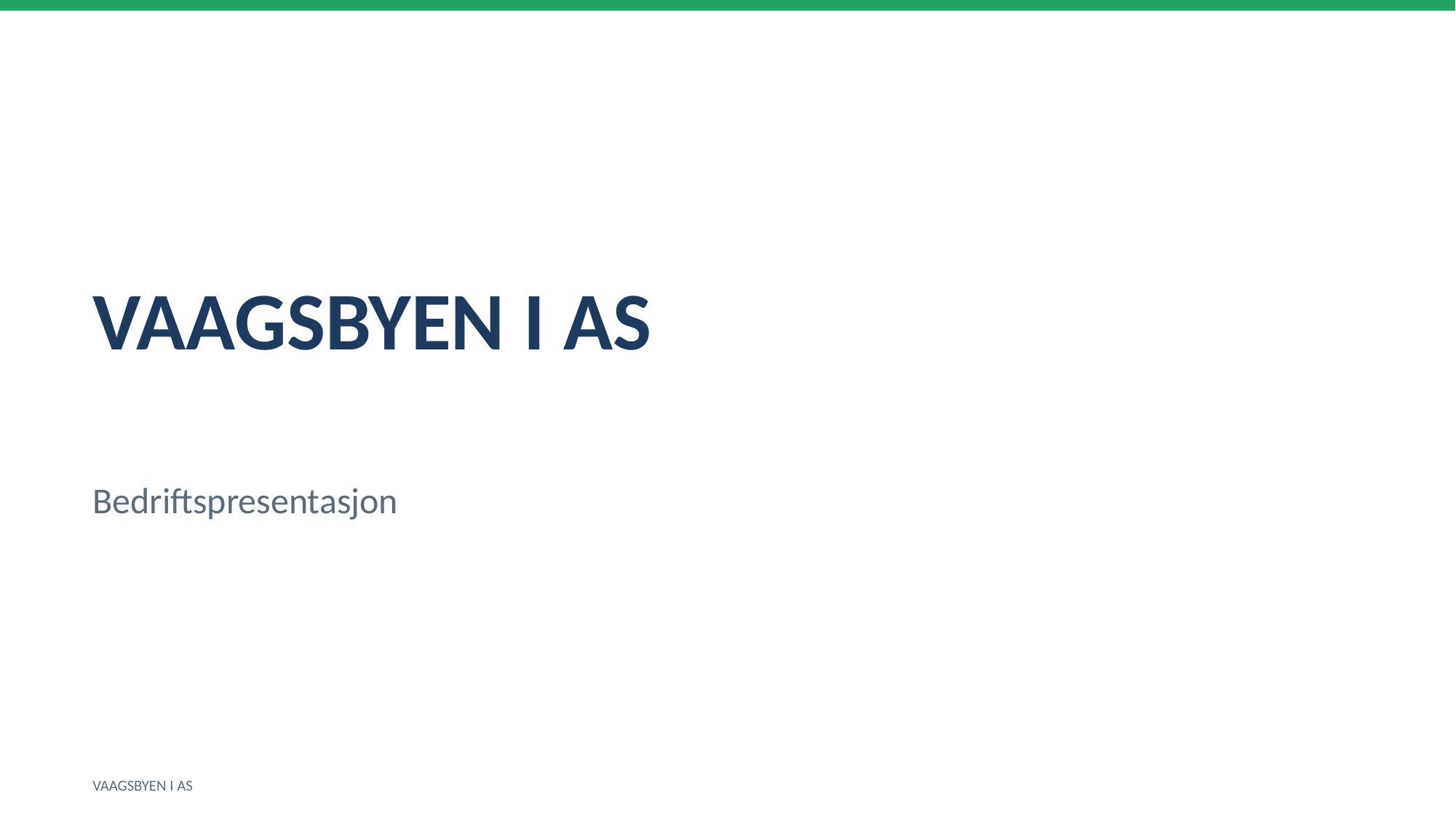

VAAGSBYEN I AS
Bedriftspresentasjon
VAAGSBYEN I AS